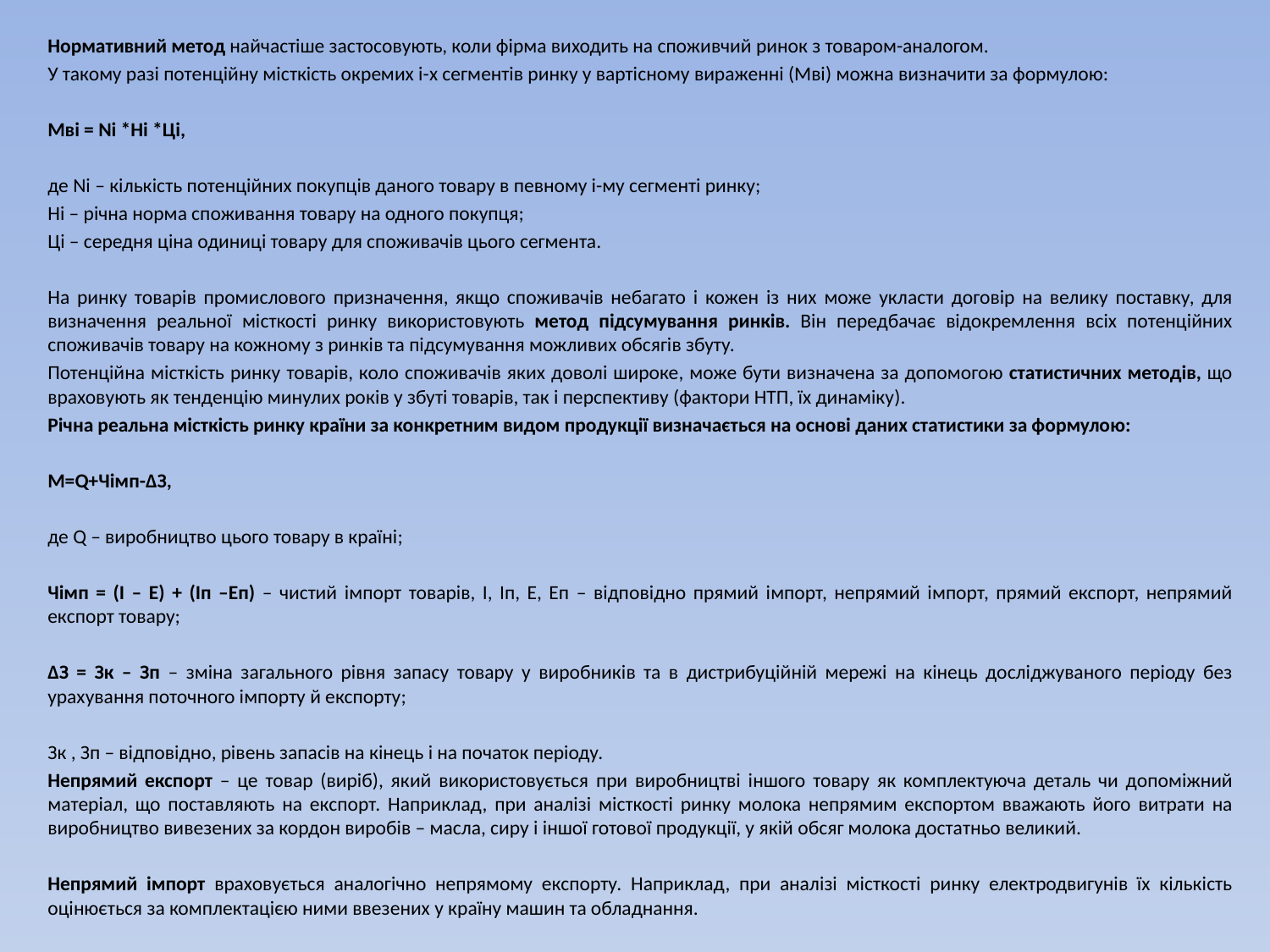

Нормативний метод найчастіше застосовують, коли фірма виходить на споживчий ринок з товаром-аналогом.
У такому разі потенційну місткість окремих і-х сегментів ринку у вартісному вираженні (Мві) можна визначити за формулою:

Мві = Nі *Ні *Ці,

де Ni – кількість потенційних покупців даного товару в певному i-му сегменті ринку;
Нi – річна норма споживання товару на одного покупця;
Цi – середня ціна одиниці товару для споживачів цього сегмента.

На ринку товарів промислового призначення, якщо споживачів небагато і кожен із них може укласти договір на велику поставку, для визначення реальної місткості ринку використовують метод підсумування ринків. Він передбачає відокремлення всіх потенційних споживачів товару на кожному з ринків та підсумування можливих обсягів збуту.
Потенційна місткість ринку товарів, коло споживачів яких доволі широке, може бути визначена за допомогою статистичних методів, що враховують як тенденцію минулих років у збуті товарів, так і перспективу (фактори НТП, їх динаміку).
Річна реальна місткість ринку країни за конкретним видом продукції визначається на основі даних статистики за формулою:

М=Q+Чімп-ΔЗ,

де Q – виробництво цього товару в країні;

Чімп = (І – Е) + (Іп –Еп) – чистий імпорт товарів, І, Іп, Е, Еп – відповідно прямий імпорт, непрямий імпорт, прямий експорт, непрямий експорт товару;

∆З = Зк – Зп – зміна загального рівня запасу товару у виробників та в дистрибуційній мережі на кінець досліджуваного періоду без урахування поточного імпорту й експорту;

Зк , Зп – відповідно, рівень запасів на кінець і на початок періоду.
Непрямий експорт – це товар (виріб), який використовується при виробництві іншого товару як комплектуюча деталь чи допоміжний матеріал, що поставляють на експорт. Наприклад, при аналізі місткості ринку молока непрямим експортом вважають його витрати на виробництво вивезених за кордон виробів – масла, сиру і іншої готової продукції, у якій обсяг молока достатньо великий.

Непрямий імпорт враховується аналогічно непрямому експорту. Наприклад, при аналізі місткості ринку електродвигунів їх кількість оцінюється за комплектацією ними ввезених у країну машин та обладнання.